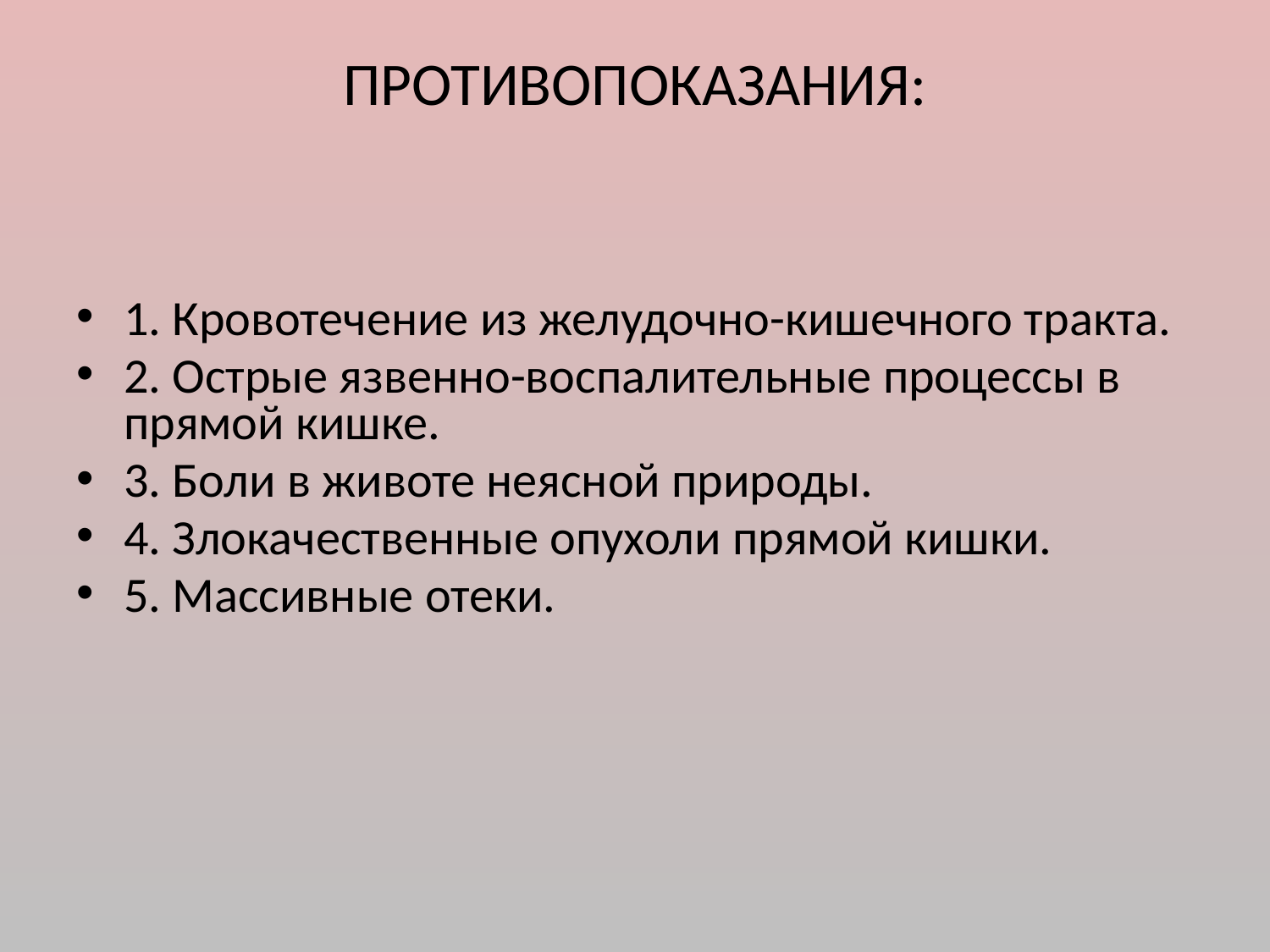

# ПРОТИВОПОКАЗАНИЯ:

1. Кровотечение из желудочно-кишечного тракта.
2. Острые язвенно-воспалительные процессы в прямой кишке.
3. Боли в животе неясной природы.
4. Злокачественные опухоли прямой кишки.
5. Массивные отеки.